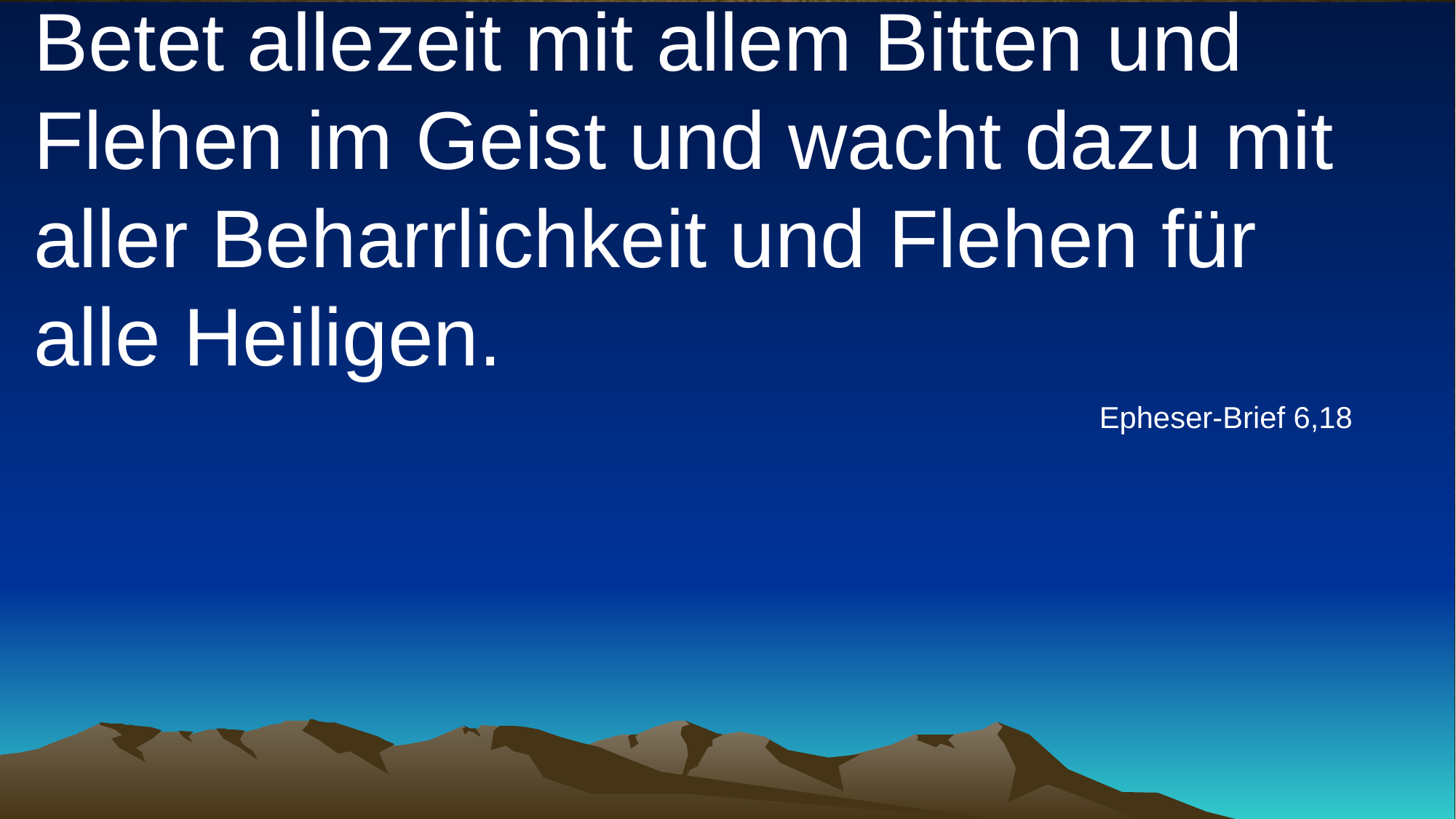

# Betet allezeit mit allem Bitten und Flehen im Geist und wacht dazu mit aller Beharrlichkeit und Flehen für alle Heiligen.
Epheser-Brief 6,18